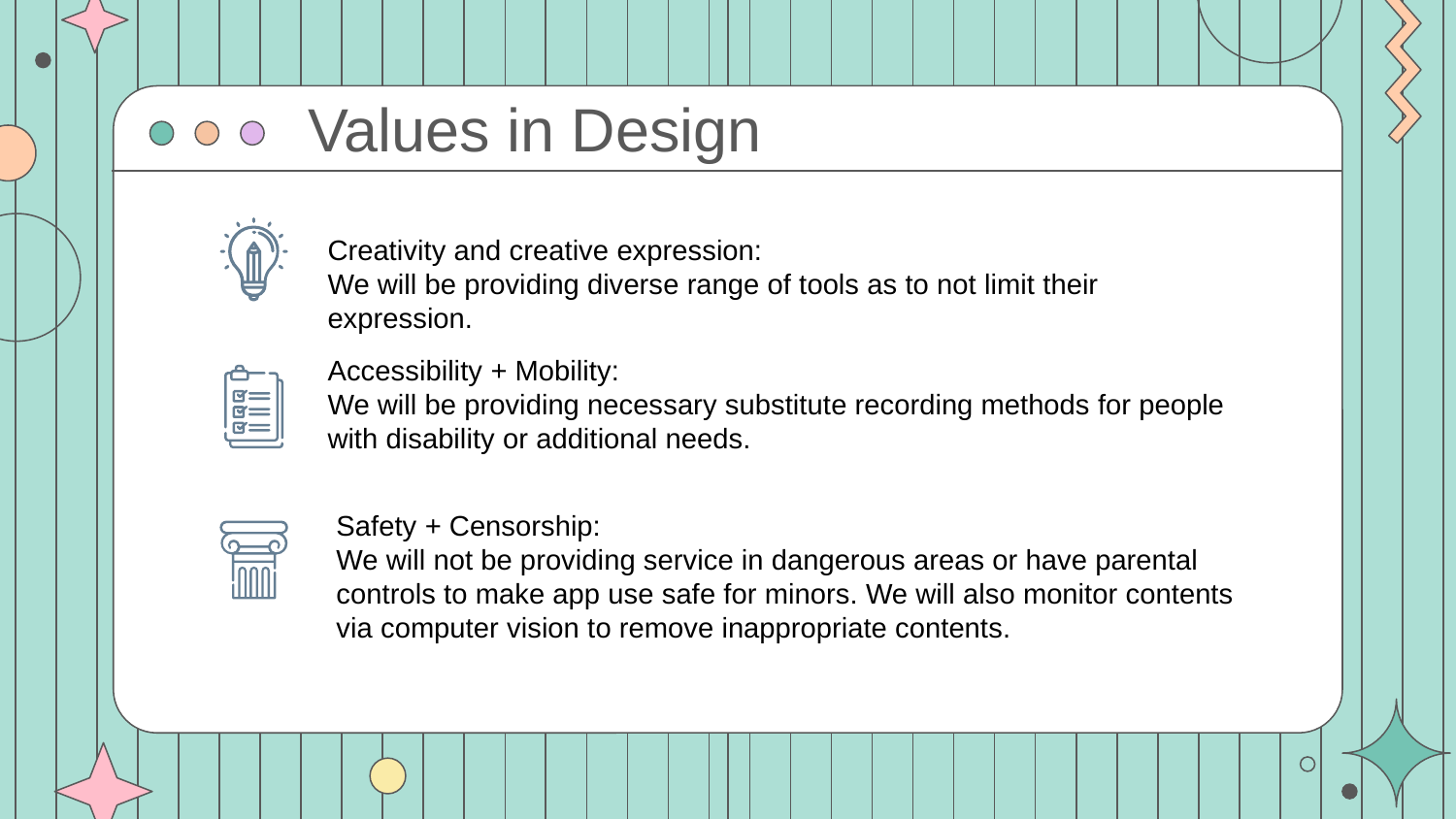

# Values in Design

Creativity and creative expression:
We will be providing diverse range of tools as to not limit their expression.
Accessibility + Mobility:
We will be providing necessary substitute recording methods for people with disability or additional needs.

Safety + Censorship:
We will not be providing service in dangerous areas or have parental controls to make app use safe for minors. We will also monitor contents via computer vision to remove inappropriate contents.